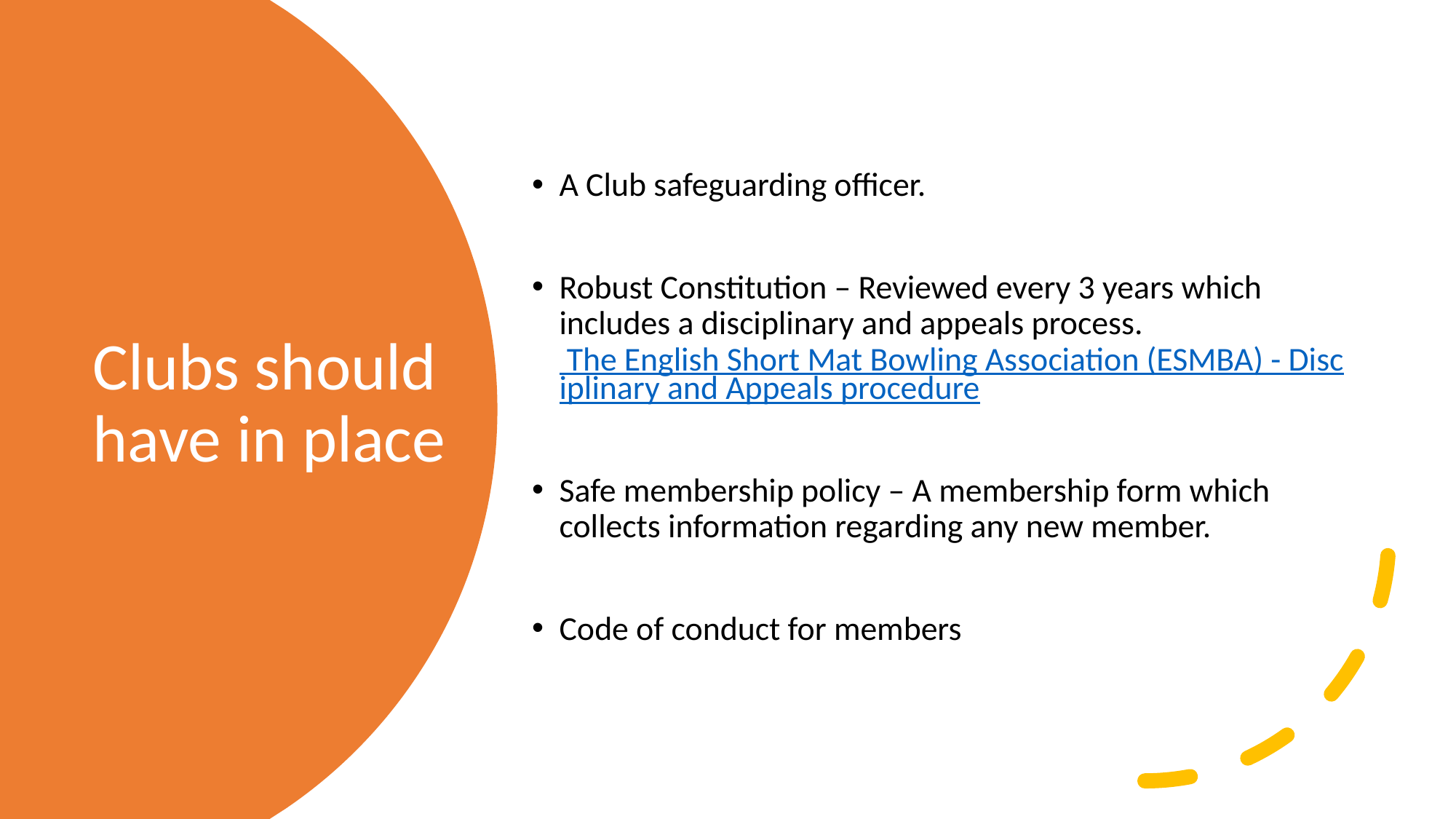

A Club safeguarding officer.

Robust Constitution – Reviewed every 3 years which includes a disciplinary and appeals process. The English Short Mat Bowling Association (ESMBA) - Disciplinary and Appeals procedure

Safe membership policy – A membership form which collects information regarding any new member.

Code of conduct for members

# Clubs should have in place